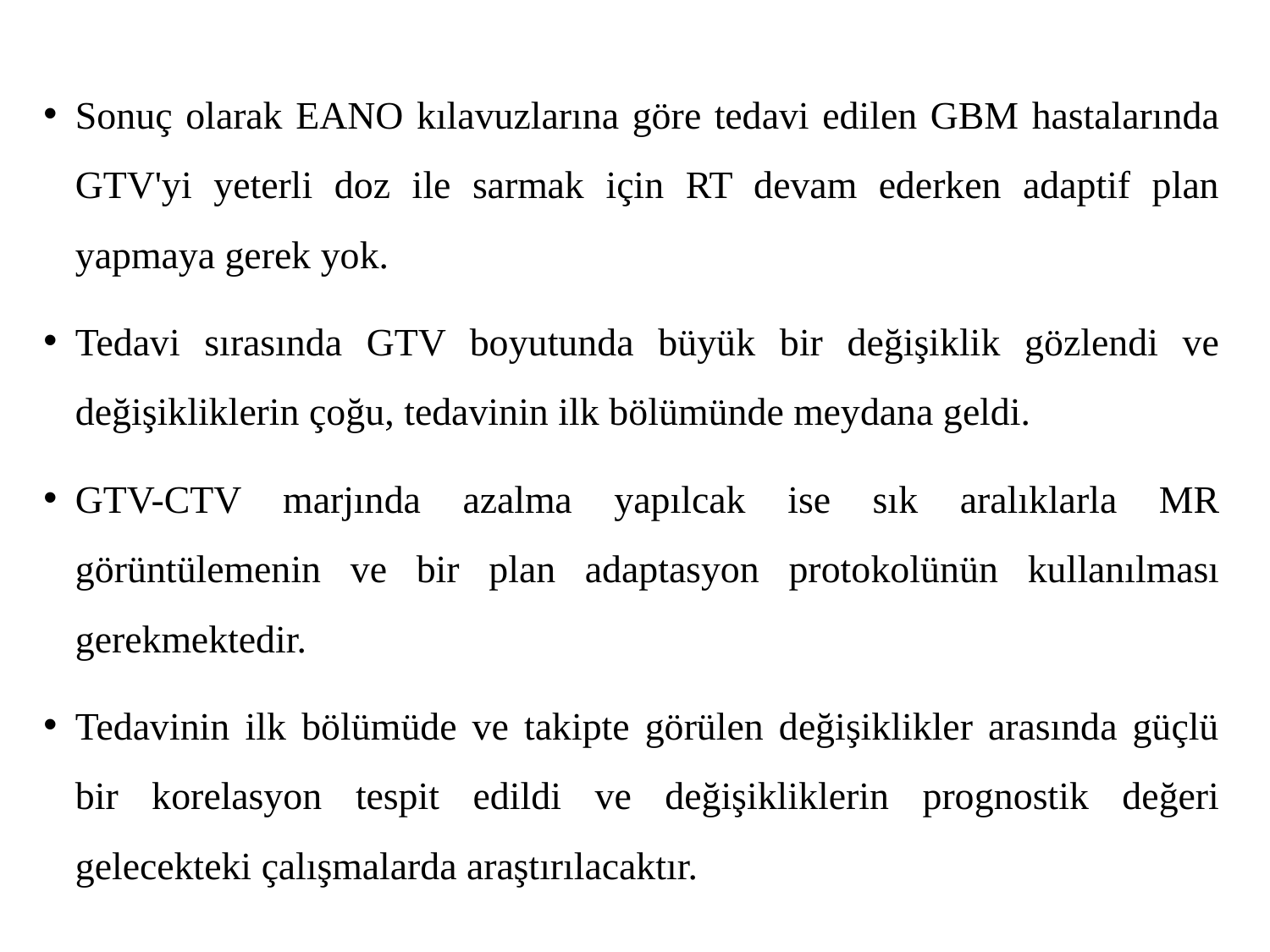

Sonuç olarak EANO kılavuzlarına göre tedavi edilen GBM hastalarında GTV'yi yeterli doz ile sarmak için RT devam ederken adaptif plan yapmaya gerek yok.
Tedavi sırasında GTV boyutunda büyük bir değişiklik gözlendi ve değişikliklerin çoğu, tedavinin ilk bölümünde meydana geldi.
GTV-CTV marjında azalma yapılcak ise sık aralıklarla MR görüntülemenin ve bir plan adaptasyon protokolünün kullanılması gerekmektedir.
Tedavinin ilk bölümüde ve takipte görülen değişiklikler arasında güçlü bir korelasyon tespit edildi ve değişikliklerin prognostik değeri gelecekteki çalışmalarda araştırılacaktır.